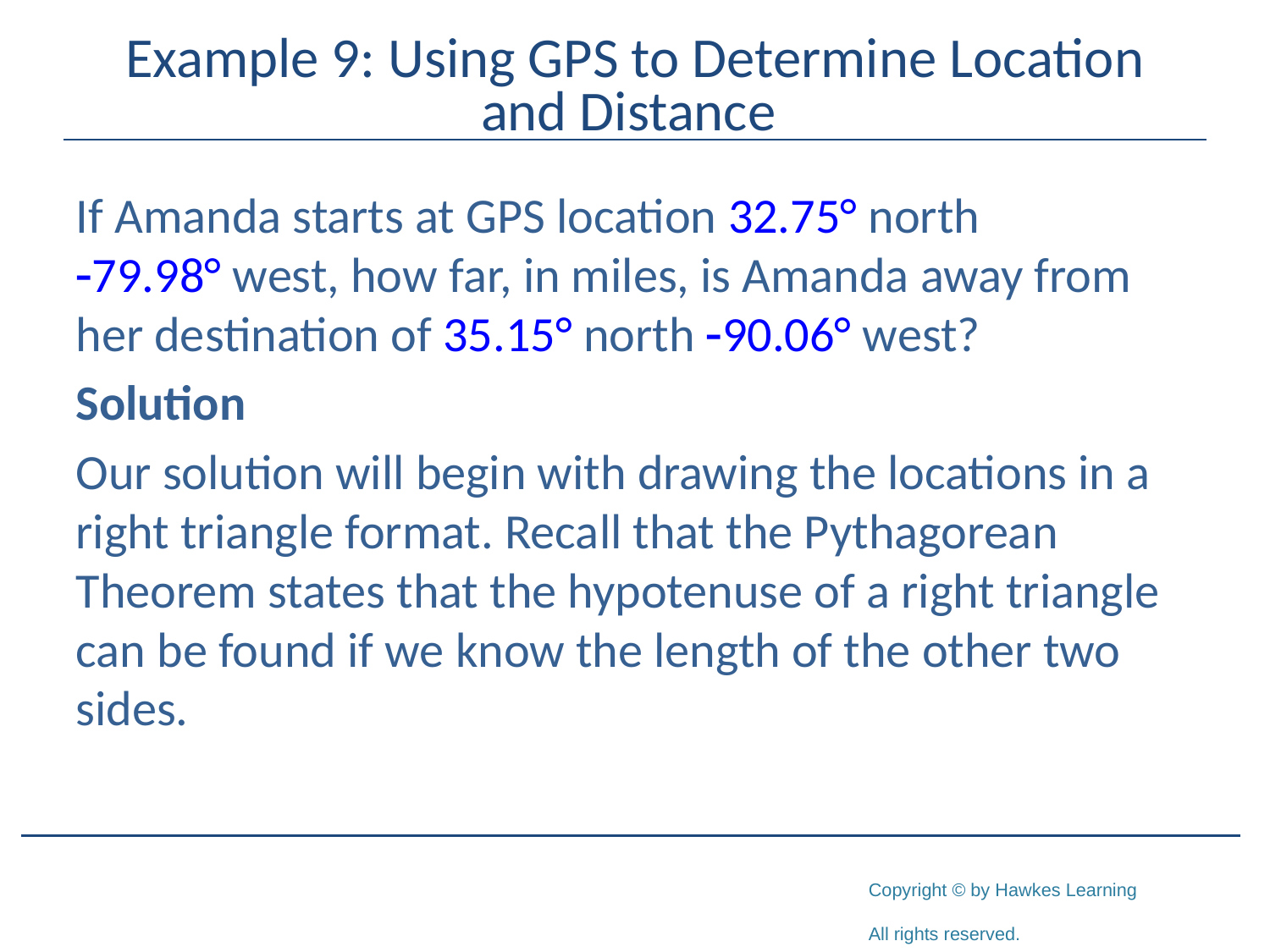

# Example 9: Using GPS to Determine Location and Distance
If Amanda starts at GPS location 32.75° north
−79.98° west, how far, in miles, is Amanda away from her destination of 35.15° north −90.06° west?
Solution
Our solution will begin with drawing the locations in a right triangle format. Recall that the Pythagorean Theorem states that the hypotenuse of a right triangle can be found if we know the length of the other two sides.